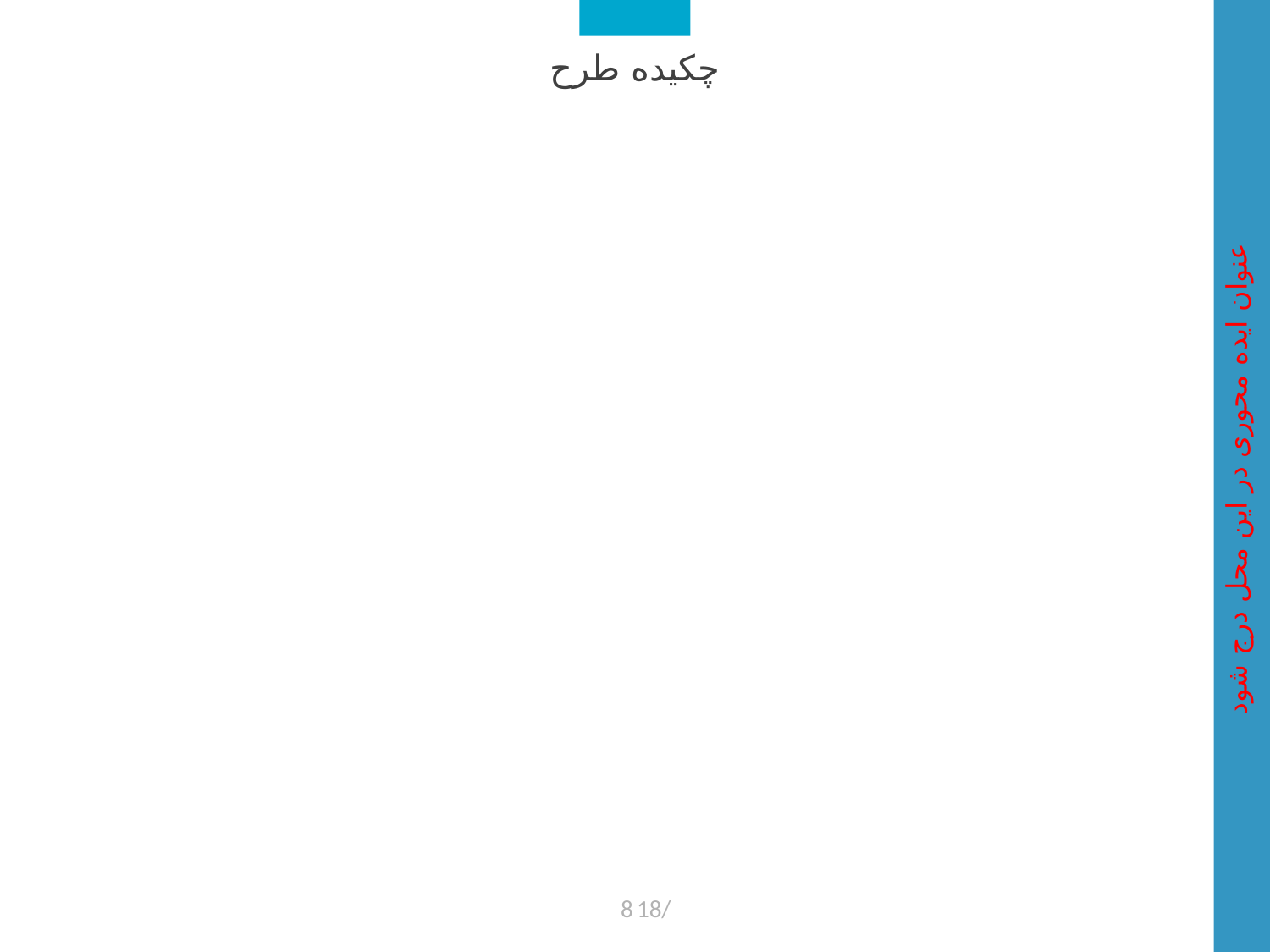

چکیده طرح
عنوان ایده محوری در این محل درج شود
8
18/